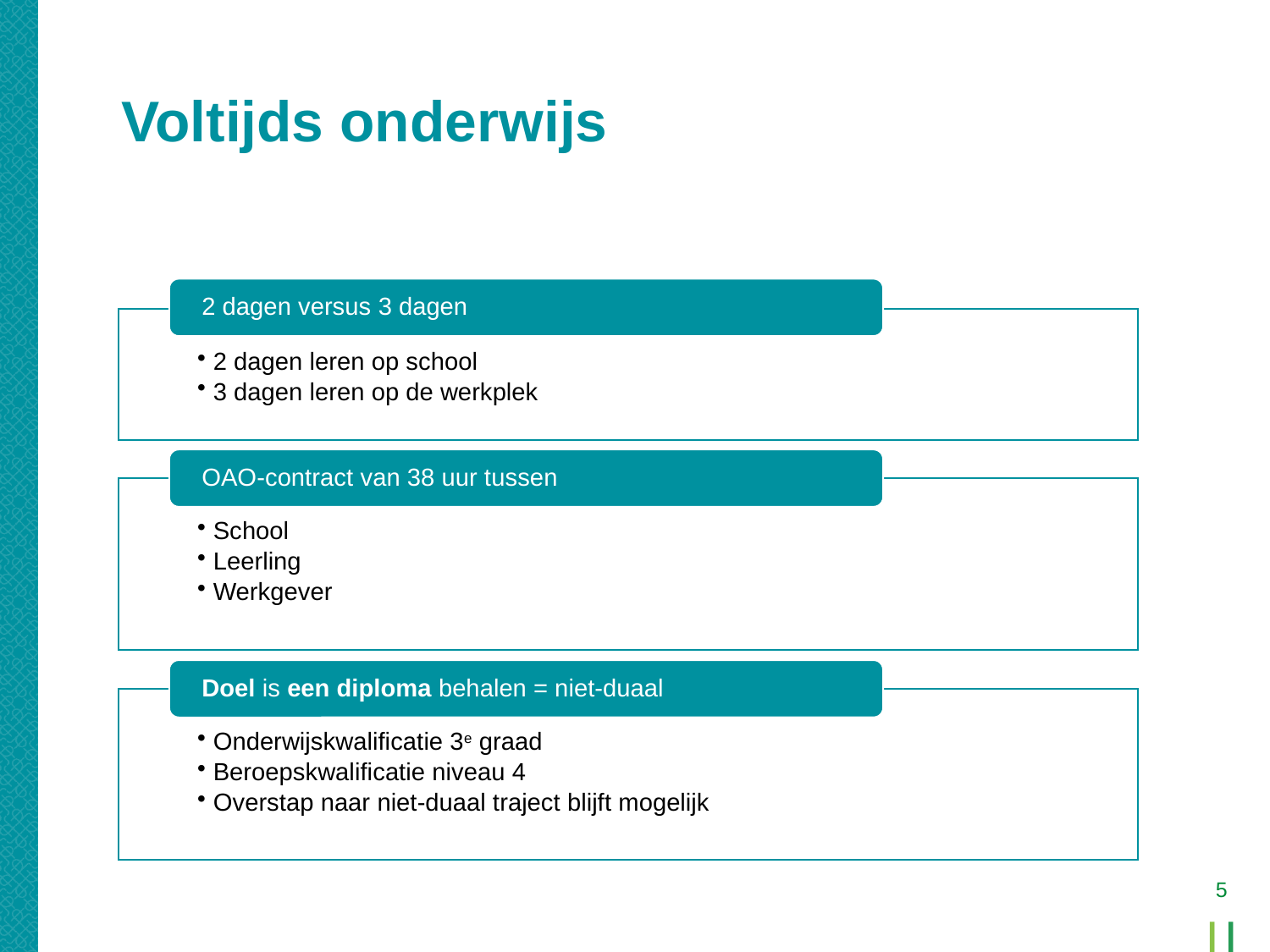

# Voltijds onderwijs
2 dagen leren op school
3 dagen leren op de werkplek
2 dagen versus 3 dagen
School
Leerling
Werkgever
OAO-contract van 38 uur tussen
Onderwijskwalificatie 3e graad
Beroepskwalificatie niveau 4
Overstap naar niet-duaal traject blijft mogelijk
Doel is een diploma behalen = niet-duaal
5